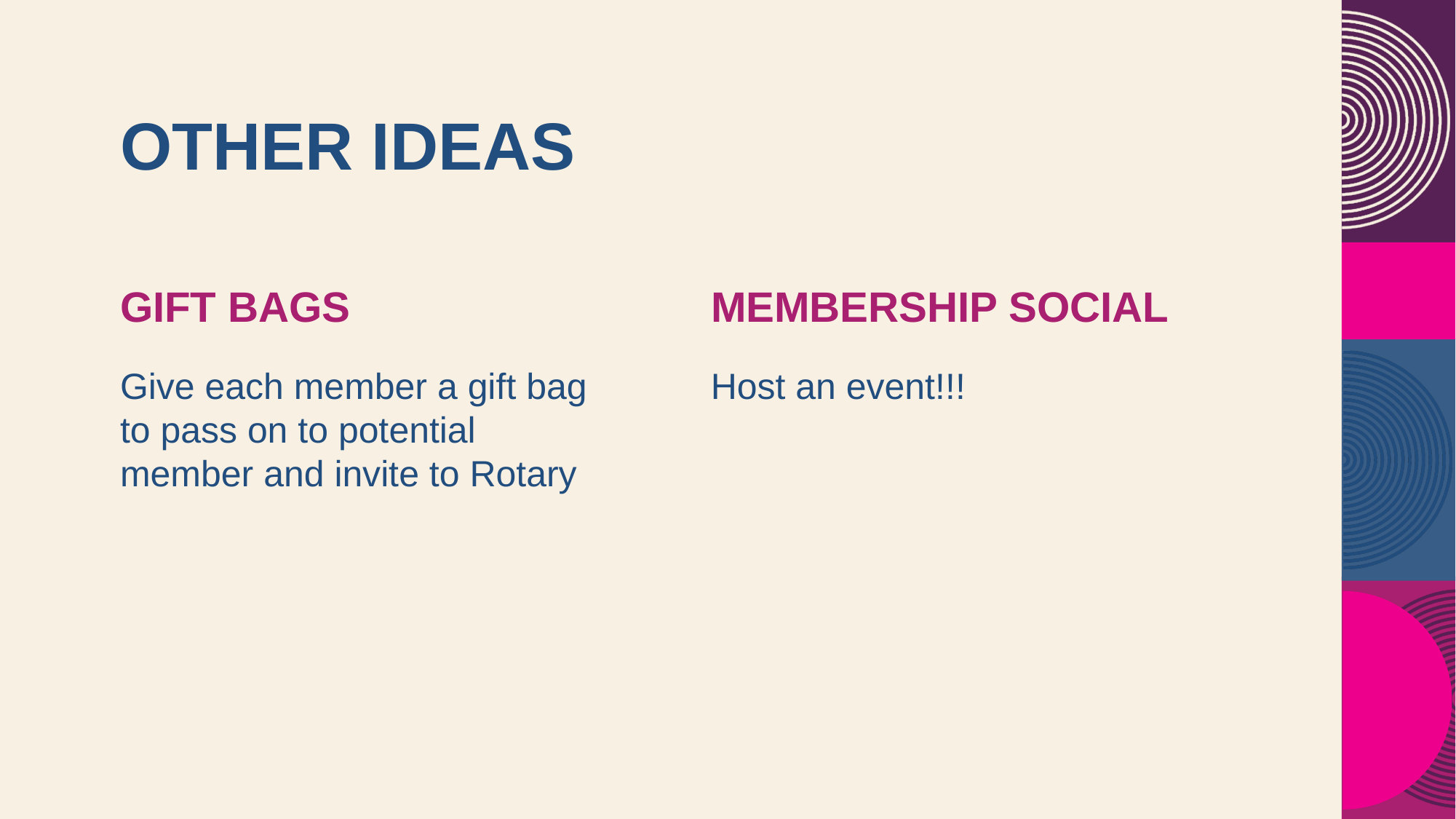

# OTHER IDEAS
Membership social
GIFT BAGS
Give each member a gift bag to pass on to potential member and invite to Rotary
Host an event!!!